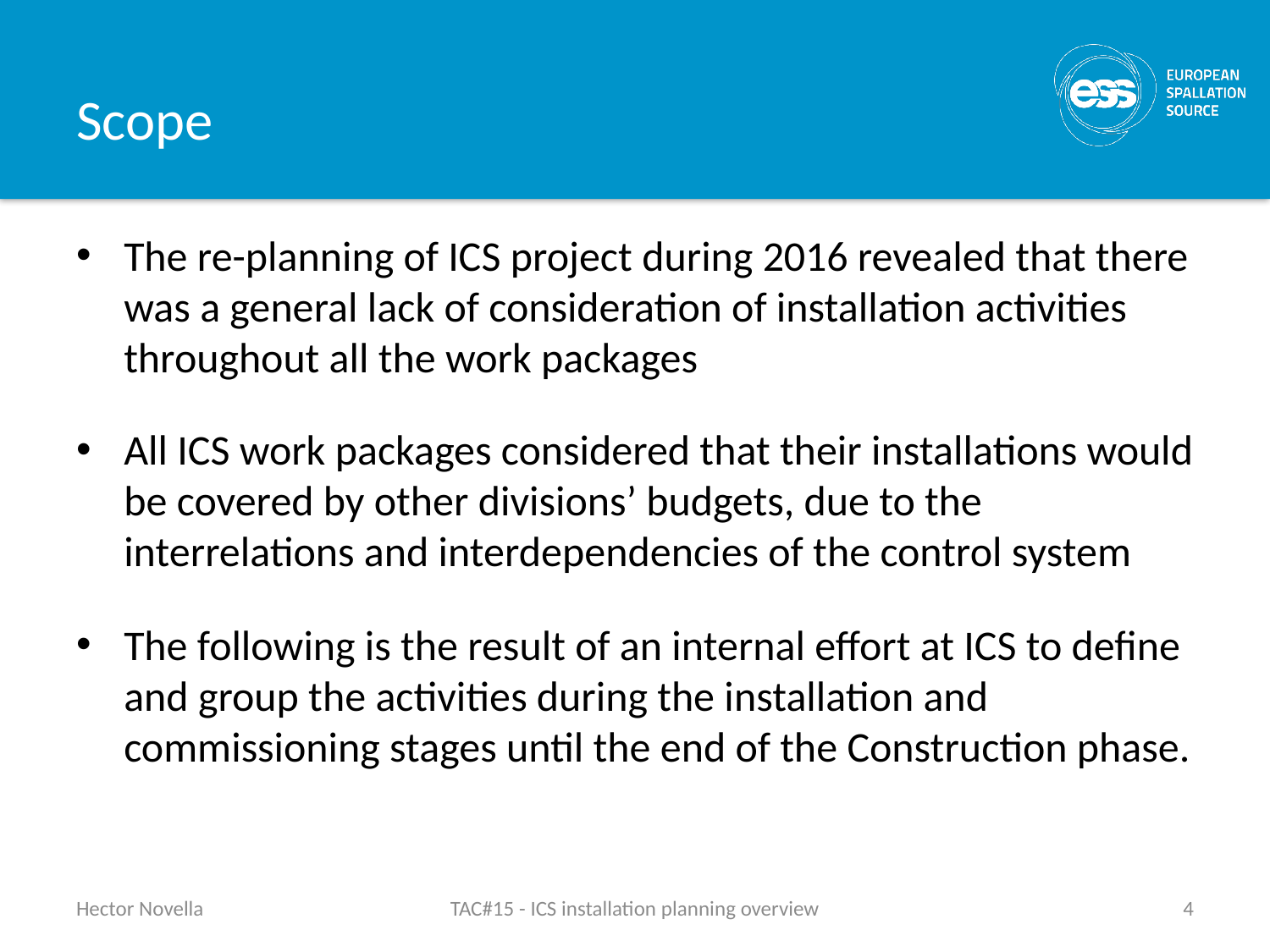

# Scope
The re-planning of ICS project during 2016 revealed that there was a general lack of consideration of installation activities throughout all the work packages
All ICS work packages considered that their installations would be covered by other divisions’ budgets, due to the interrelations and interdependencies of the control system
The following is the result of an internal effort at ICS to define and group the activities during the installation and commissioning stages until the end of the Construction phase.
Hector Novella
TAC#15 - ICS installation planning overview
4